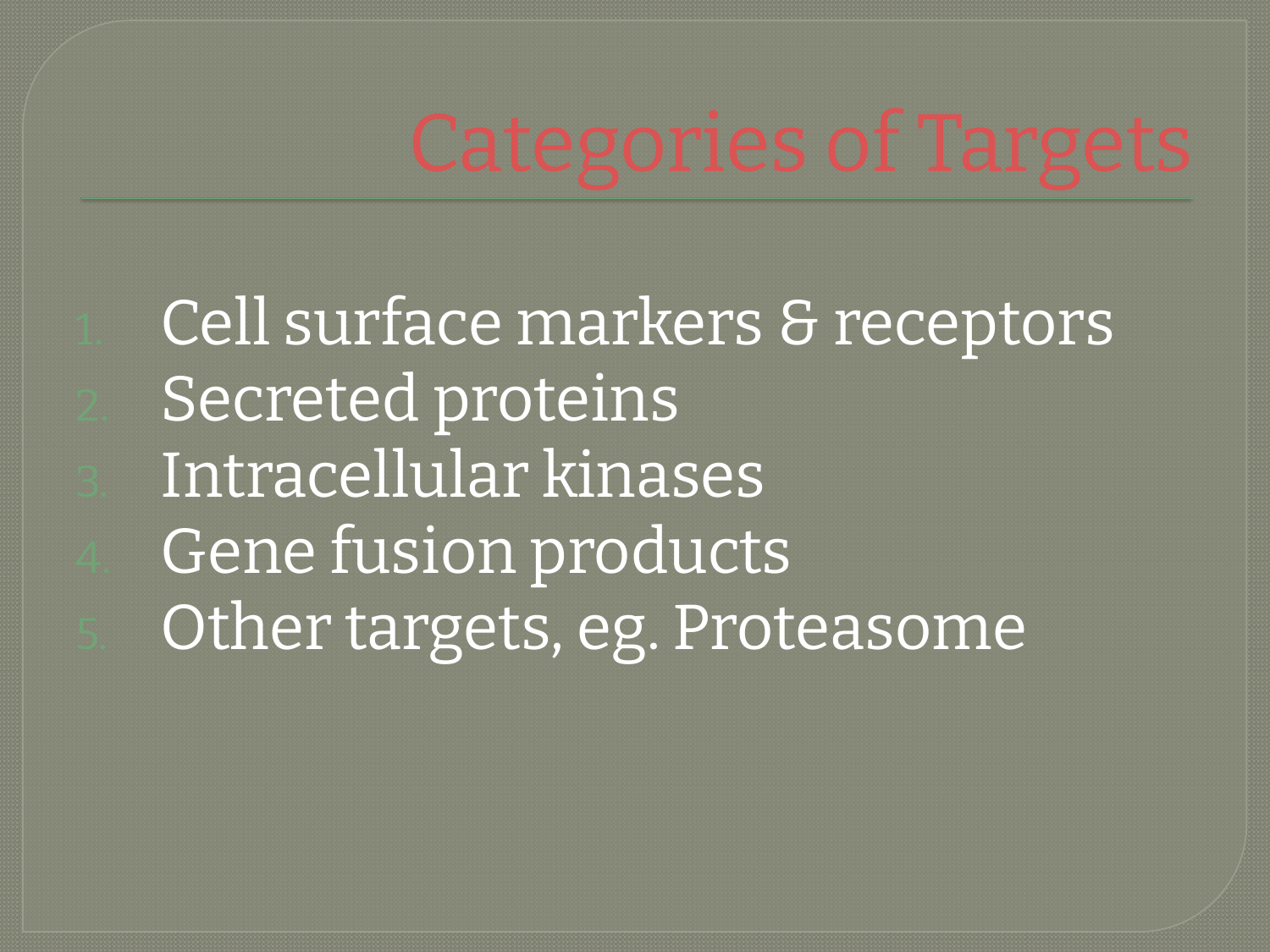

# Categories of Targets
Cell surface markers & receptors
Secreted proteins
Intracellular kinases
Gene fusion products
Other targets, eg. Proteasome